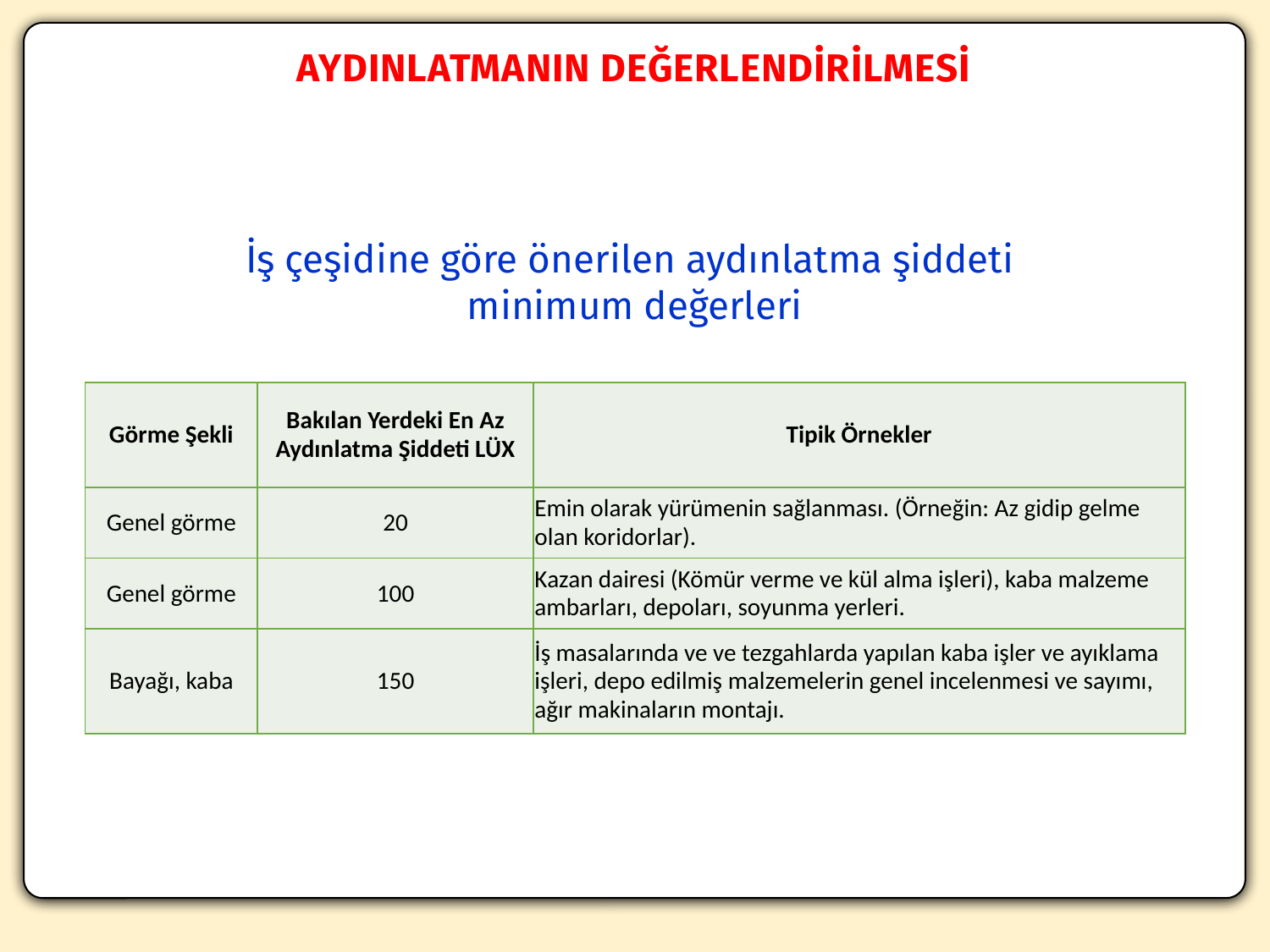

AYDINLATMANIN DEĞERLENDİRİLMESİ
İş çeşidine göre önerilen aydınlatma şiddeti
minimum değerleri
| Görme Şekli | Bakılan Yerdeki En Az Aydınlatma Şiddeti LÜX | Tipik Örnekler |
| --- | --- | --- |
| Genel görme | 20 | Emin olarak yürümenin sağlanması. (Örneğin: Az gidip gelme olan koridorlar). |
| Genel görme | 100 | Kazan dairesi (Kömür verme ve kül alma işleri), kaba malzeme ambarları, depoları, soyunma yerleri. |
| Bayağı, kaba | 150 | İş masalarında ve ve tezgahlarda yapılan kaba işler ve ayıklama işleri, depo edilmiş malzemelerin genel incelenmesi ve sayımı, ağır makinaların montajı. |